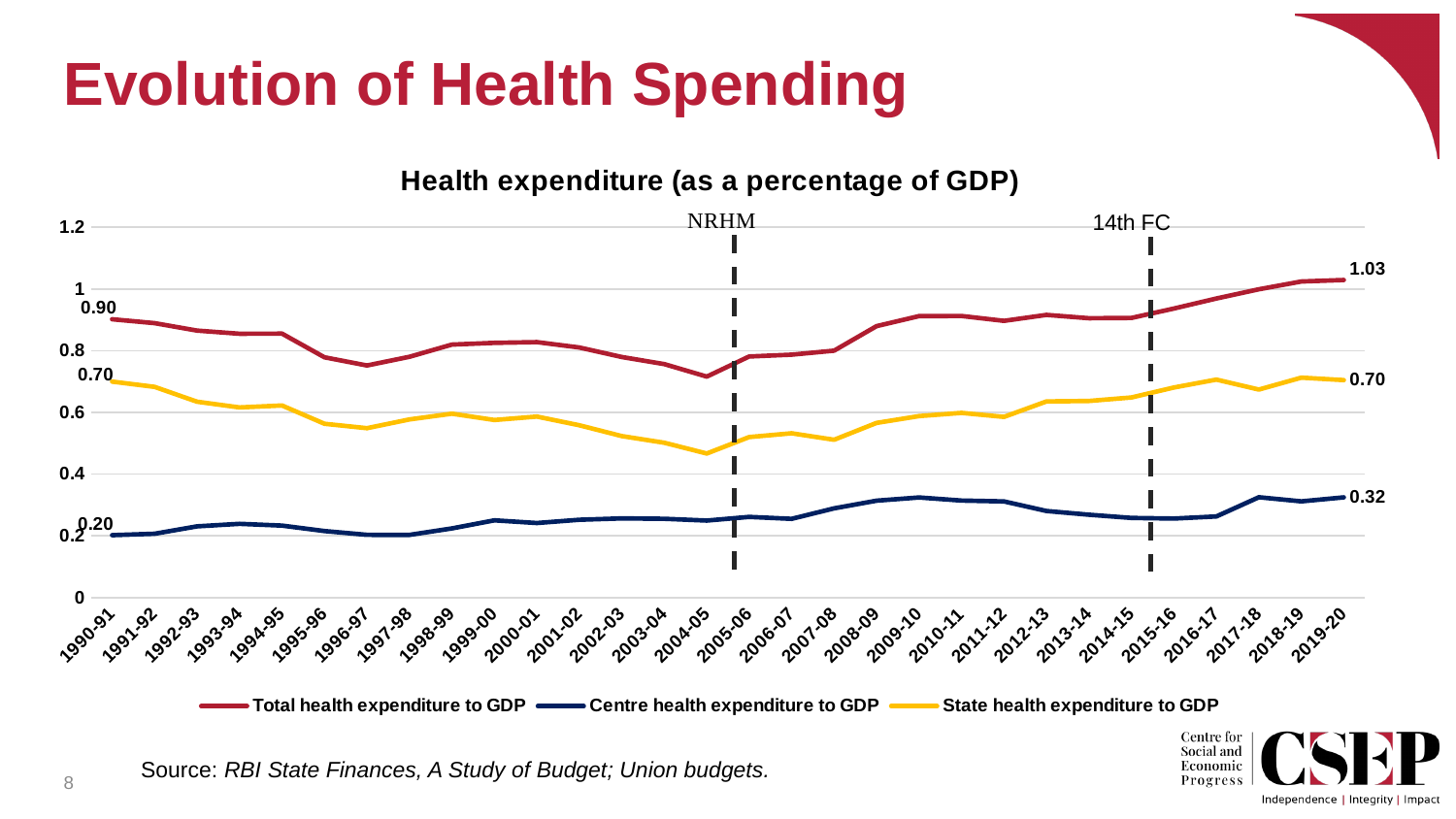

# Evolution of Health Spending

### Chart: Health expenditure (as a percentage of GDP)

| Category | Total health expenditure to GDP | Centre health expenditure to GDP | State health expenditure to GDP |
|---|---|---|---|
| 1990-91 | 0.9019825592106612 | 0.20200712370268775 | 0.6999754355079733 |
| 1991-92 | 0.8893073641253941 | 0.20655314412910405 | 0.6827542199962902 |
| 1992-93 | 0.8651789114899715 | 0.23053018223602248 | 0.634648729253949 |
| 1993-94 | 0.8550319457455225 | 0.23883301266050005 | 0.6161989330850223 |
| 1994-95 | 0.8554270794479671 | 0.2329326026453964 | 0.6224944768025709 |
| 1995-96 | 0.7786268316044753 | 0.21534329209888117 | 0.5632835395055942 |
| 1996-97 | 0.7521428163776347 | 0.20312912842242917 | 0.5490136879552053 |
| 1997-98 | 0.7803152390558601 | 0.20291669899529 | 0.57739854006057 |
| 1998-99 | 0.819879137928931 | 0.2238920514722925 | 0.5959870864566386 |
| 1999-00 | 0.8254264431845705 | 0.2500269384567477 | 0.5753995047278228 |
| 2000-01 | 0.8279710831156056 | 0.24135751922120424 | 0.5866135638944014 |
| 2001-02 | 0.8104051837026629 | 0.2520068170868627 | 0.5583983666158002 |
| 2002-03 | 0.7795623356136652 | 0.2564263204231947 | 0.5231360151904704 |
| 2003-04 | 0.756606978771446 | 0.2551163943870551 | 0.501490584384391 |
| 2004-05 | 0.7160346541509199 | 0.24941205209164494 | 0.466622602059275 |
| 2005-06 | 0.781201932436212 | 0.2612855633975375 | 0.5199163690386744 |
| 2006-07 | 0.7871723931742941 | 0.25492408560679125 | 0.5322483075675029 |
| 2007-08 | 0.8002644828948343 | 0.28895347787988584 | 0.5113110050149485 |
| 2008-09 | 0.8796707958685365 | 0.31369791066281155 | 0.565972885205725 |
| 2009-10 | 0.9122745945515371 | 0.32412288874031375 | 0.5881517058112233 |
| 2010-11 | 0.9126560951373405 | 0.31410044687160965 | 0.5985556482657308 |
| 2011-12 | 0.896827832376734 | 0.31132698871574094 | 0.5855008436609931 |
| 2012-13 | 0.9160476536933673 | 0.2804218980807849 | 0.6356257556125824 |
| 2013-14 | 0.9053548216258426 | 0.26825896633308777 | 0.6370958552927549 |
| 2014-15 | 0.9063299456636844 | 0.2578925708690572 | 0.6484373747946272 |
| 2015-16 | 0.9366599267211714 | 0.255925664147087 | 0.6807342625740845 |
| 2016-17 | 0.9691644948612289 | 0.26274168187998326 | 0.7064228129812457 |
| 2017-18 | 0.9990749291710281 | 0.32497076367629757 | 0.6741041654947305 |
| 2018-19 | 1.0244453660921249 | 0.3116336845580789 | 0.7128116815340461 |
| 2019-20 | 1.0292488756170532 | 0.3245143128747449 | 0.7047345627423082 |
Source: RBI State Finances, A Study of Budget; Union budgets.
8